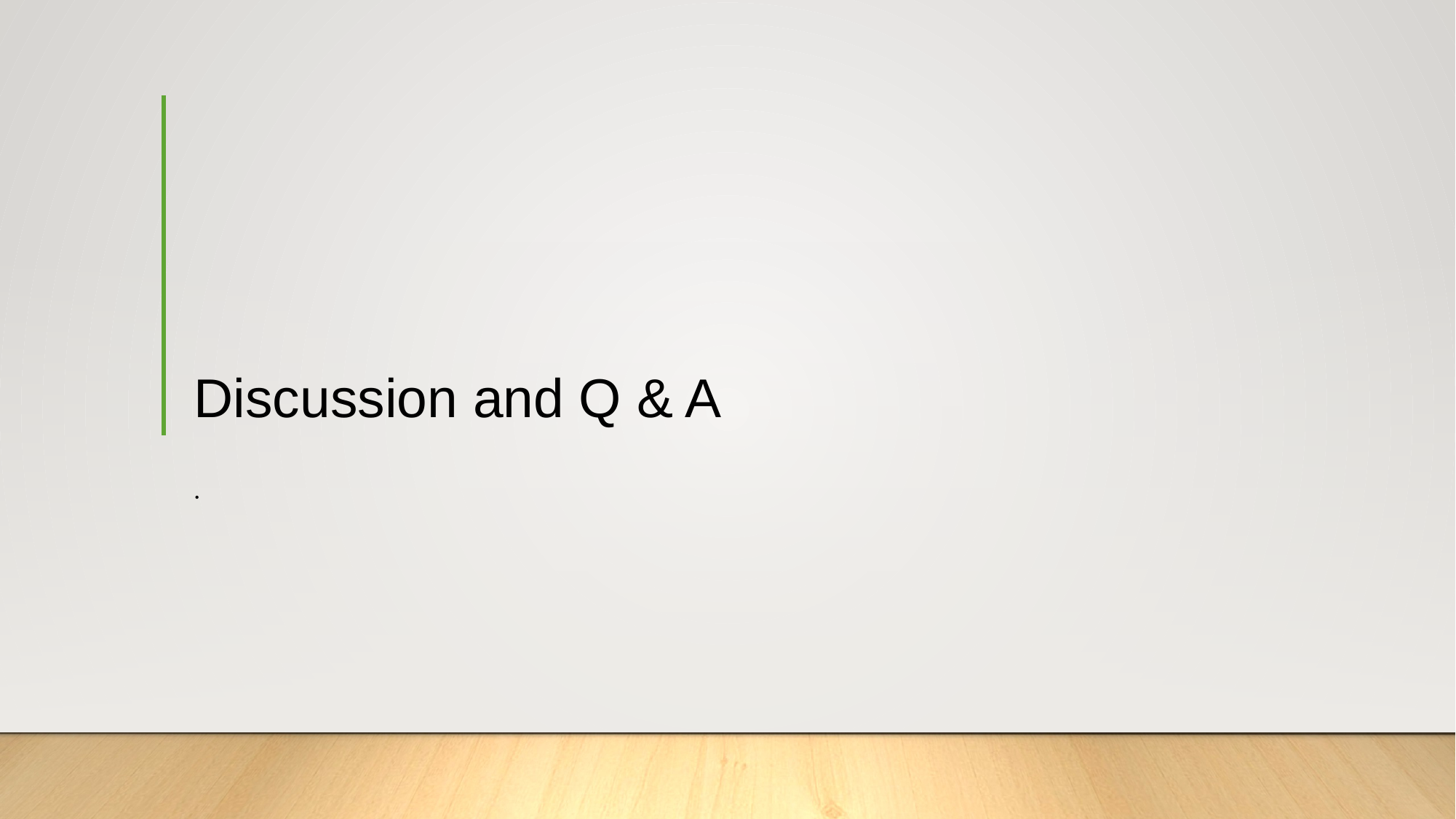

# Discussion and Q & A
.